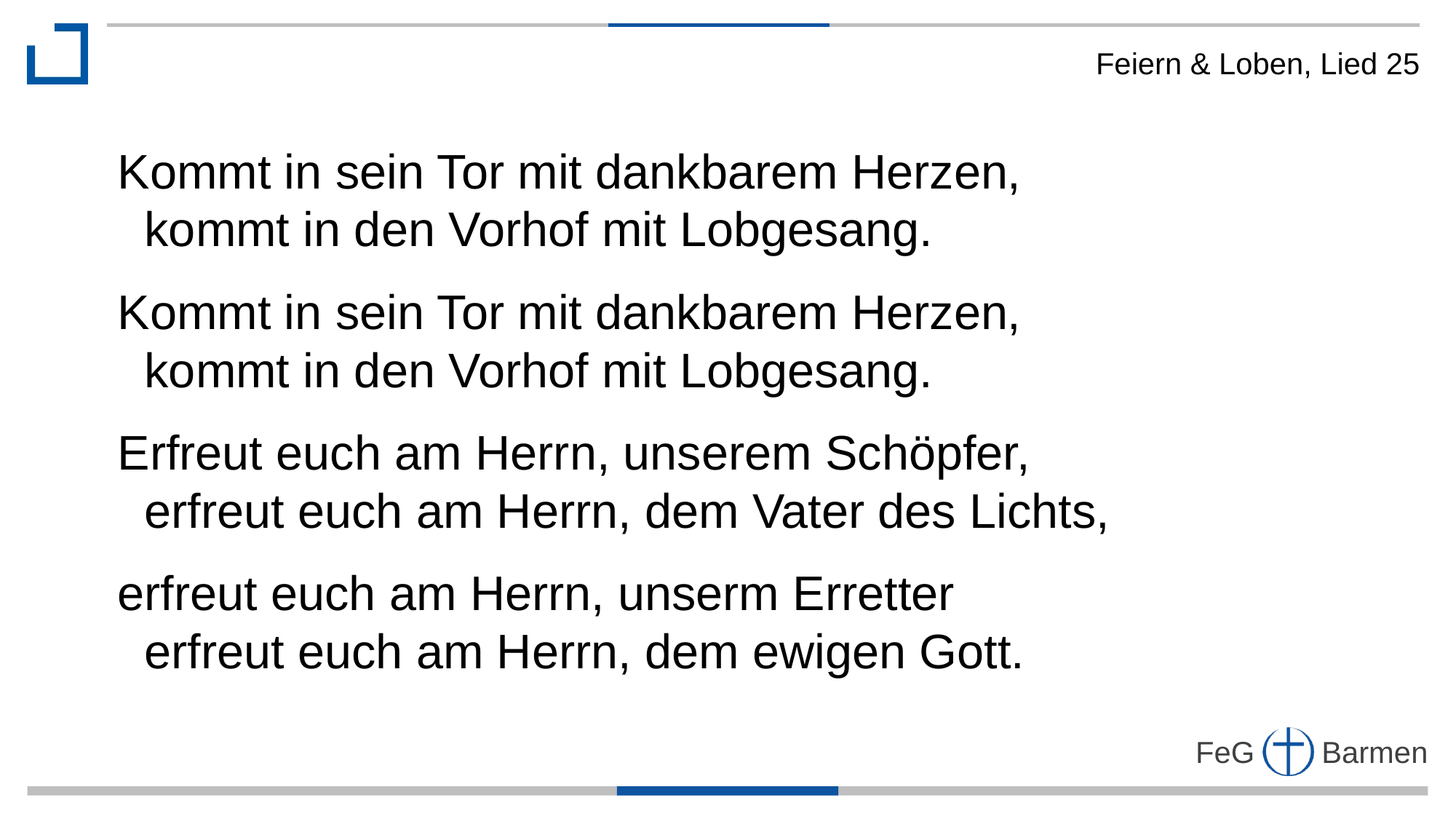

Feiern & Loben, Lied 25
Kommt in sein Tor mit dankbarem Herzen,
  kommt in den Vorhof mit Lobgesang.
Kommt in sein Tor mit dankbarem Herzen,
  kommt in den Vorhof mit Lobgesang.
Erfreut euch am Herrn, unserem Schöpfer,
  erfreut euch am Herrn, dem Vater des Lichts,
erfreut euch am Herrn, unserm Erretter
  erfreut euch am Herrn, dem ewigen Gott.